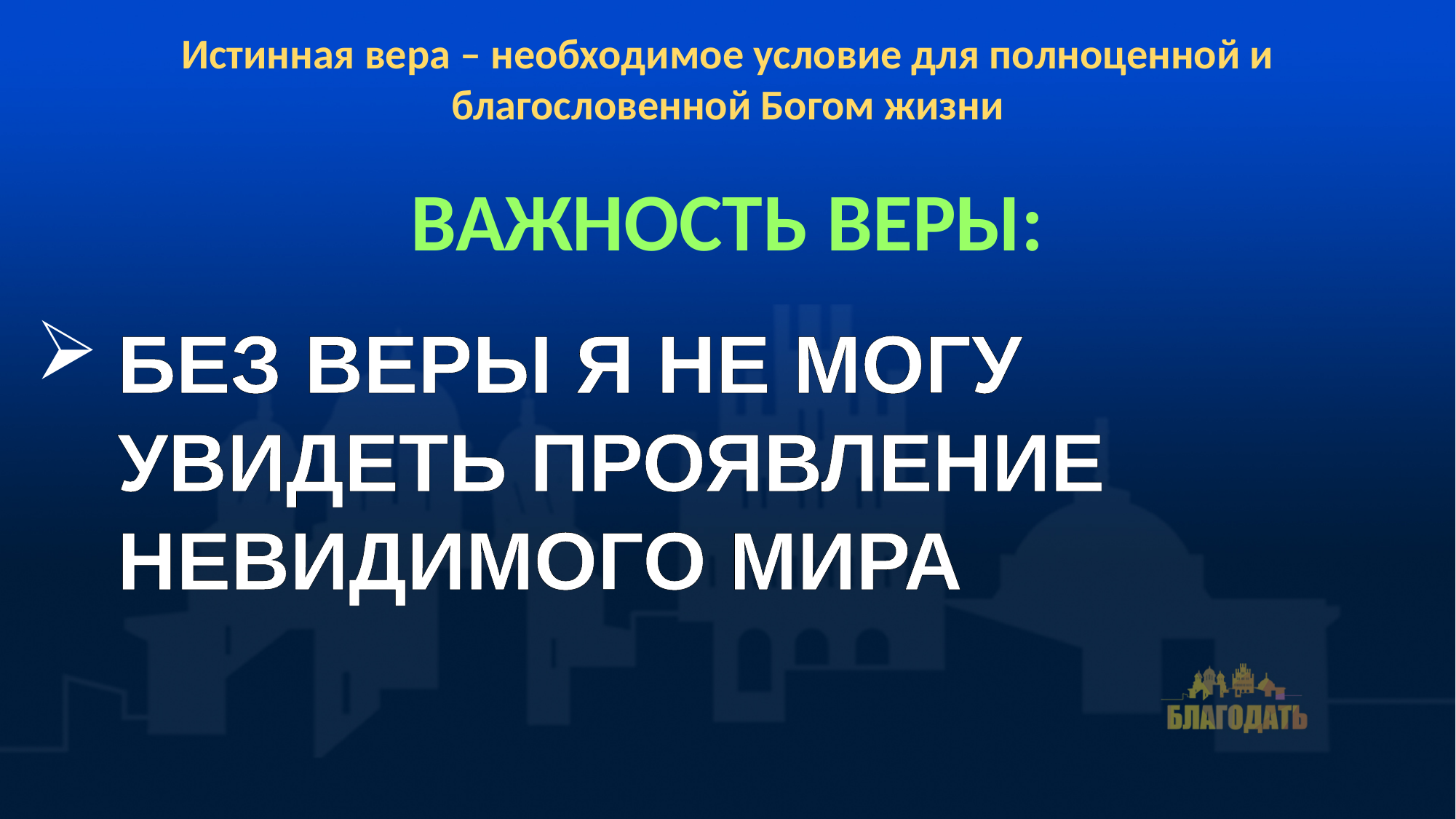

Истинная вера – необходимое условие для полноценной и благословенной Богом жизни
Важность веры:

Без веры я не могу увидеть проявление невидимого мира